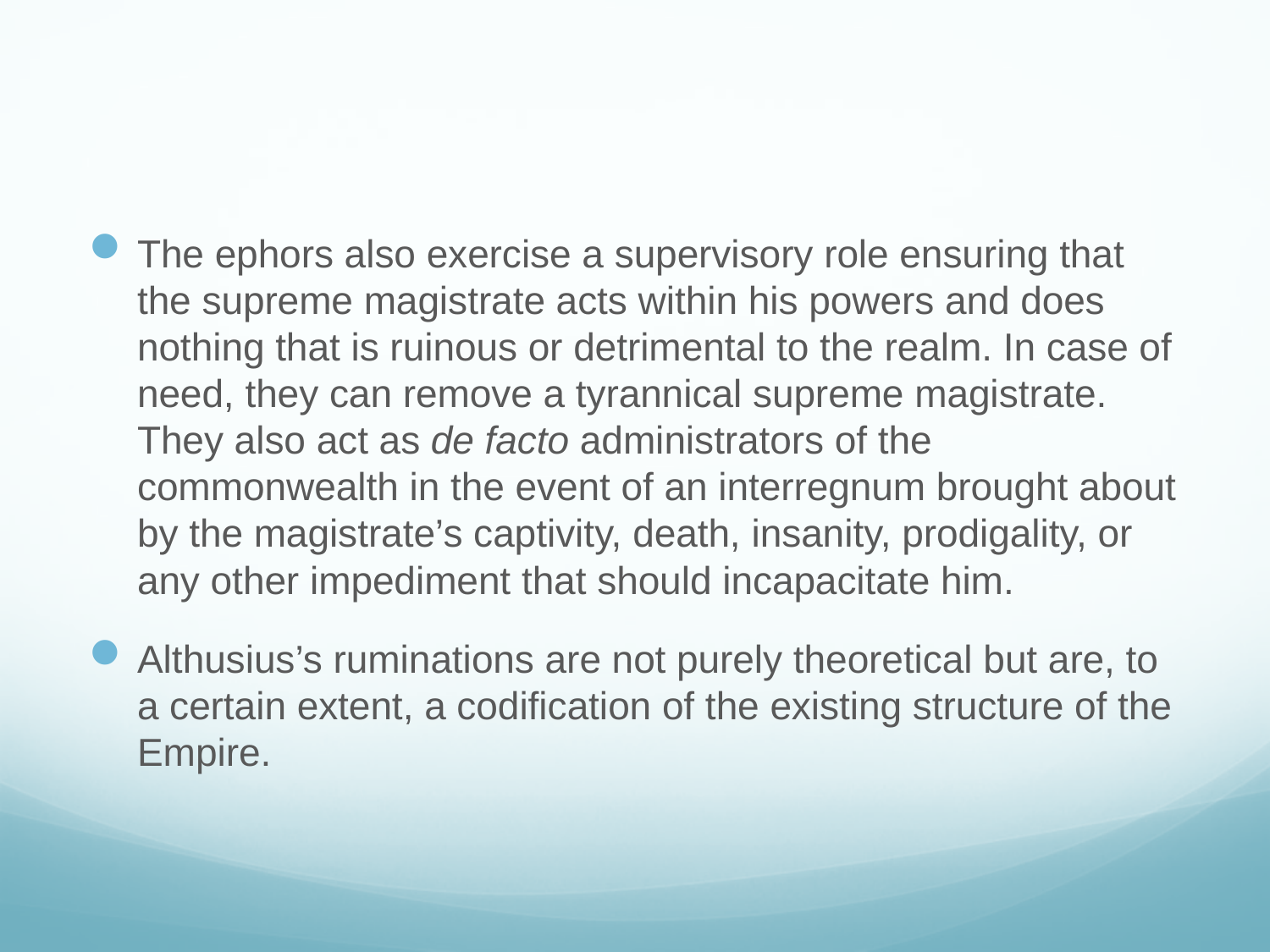

#
The ephors also exercise a supervisory role ensuring that the supreme magistrate acts within his powers and does nothing that is ruinous or detrimental to the realm. In case of need, they can remove a tyrannical supreme magistrate. They also act as de facto administrators of the commonwealth in the event of an interregnum brought about by the magistrate’s captivity, death, insanity, prodigality, or any other impediment that should incapacitate him.
Althusius’s ruminations are not purely theoretical but are, to a certain extent, a codification of the existing structure of the Empire.